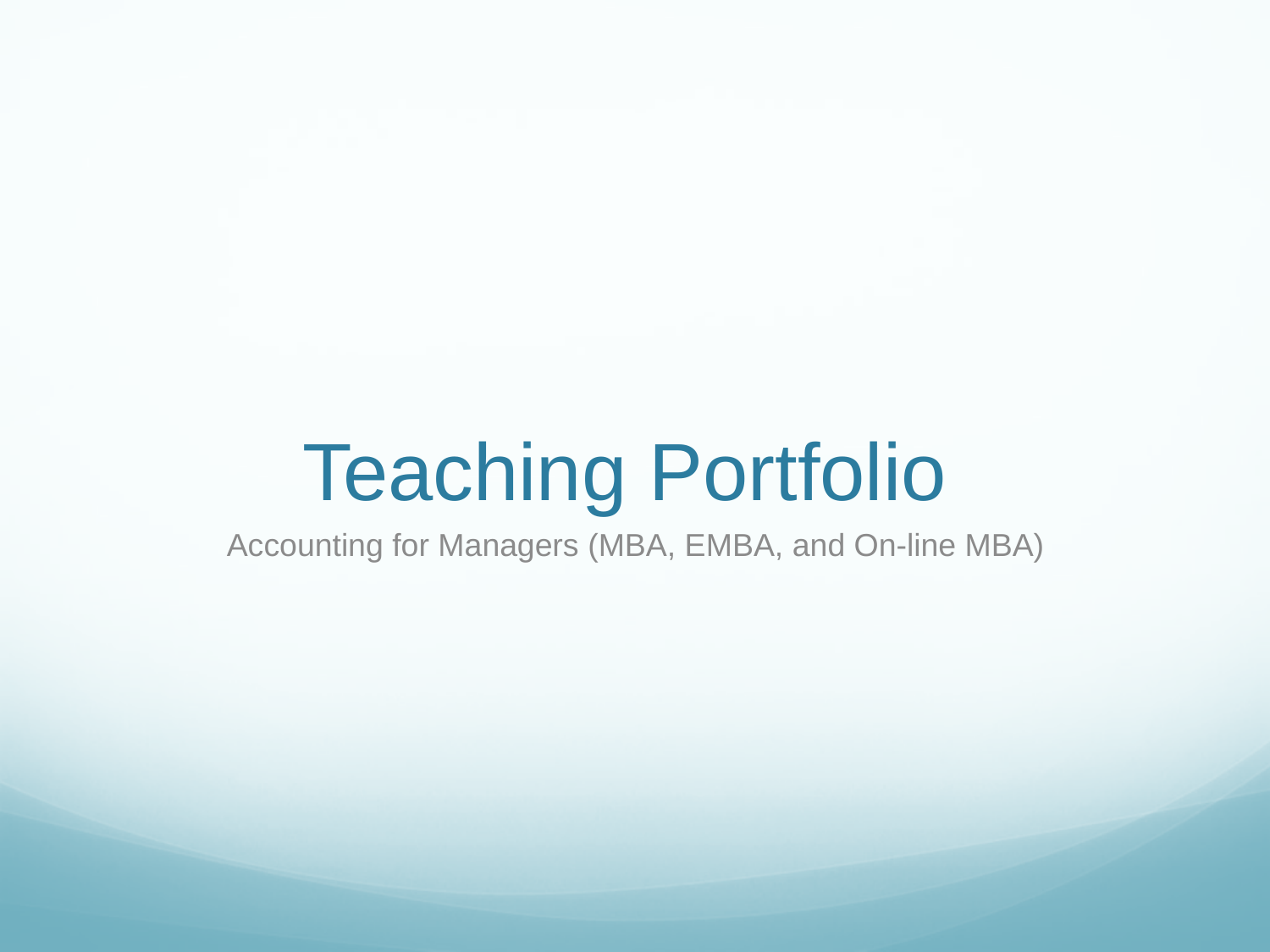

# Teaching Portfolio
Accounting for Managers (MBA, EMBA, and On-line MBA)